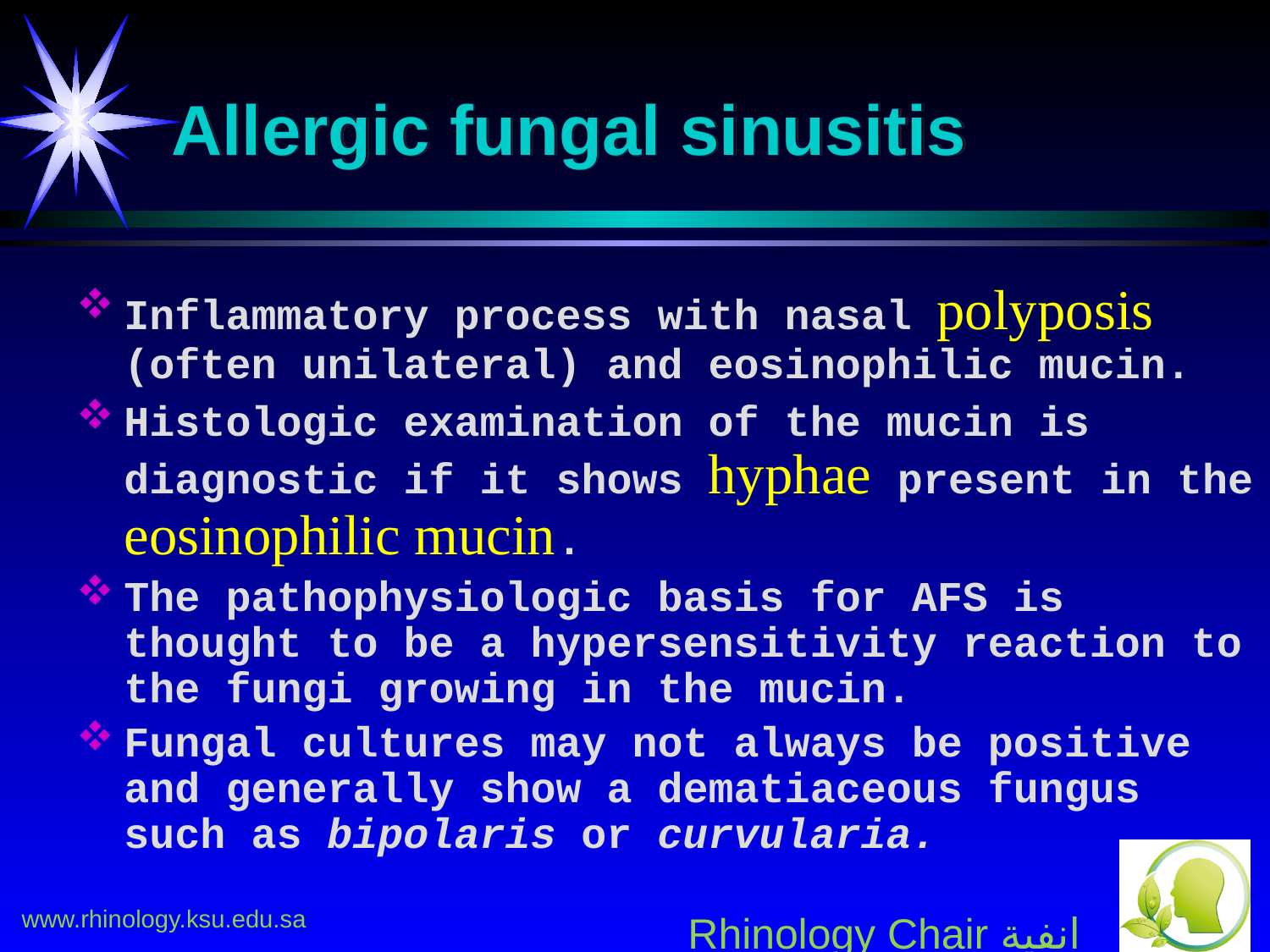

# Allergic fungal sinusitis
Inflammatory process with nasal polyposis (often unilateral) and eosinophilic mucin.
Histologic examination of the mucin is diagnostic if it shows hyphae present in the eosinophilic mucin.
The pathophysiologic basis for AFS is thought to be a hypersensitivity reaction to the fungi growing in the mucin.
Fungal cultures may not always be positive and generally show a dematiaceous fungus such as bipolaris or curvularia.